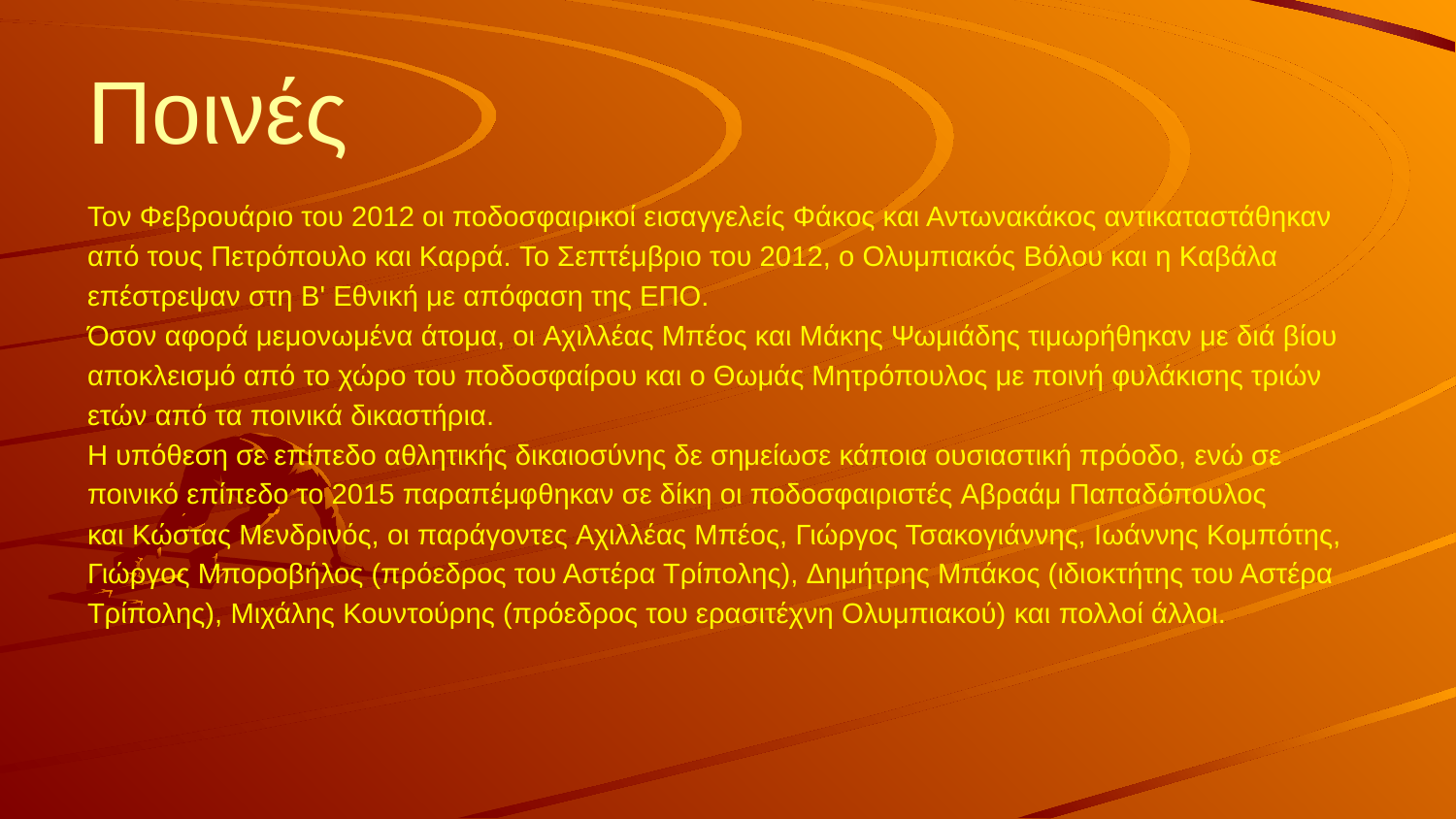

# Ποινές
Τον Φεβρουάριο του 2012 οι ποδοσφαιρικοί εισαγγελείς Φάκος και Αντωνακάκος αντικαταστάθηκαν
από τους Πετρόπουλο και Καρρά. Το Σεπτέμβριο του 2012, ο Ολυμπιακός Βόλου και η Καβάλα
επέστρεψαν στη Β' Εθνική με απόφαση της ΕΠΟ.
Όσον αφορά μεμονωμένα άτομα, οι Αχιλλέας Μπέος και Μάκης Ψωμιάδης τιμωρήθηκαν με διά βίου
αποκλεισμό από το χώρο του ποδοσφαίρου και ο Θωμάς Μητρόπουλος με ποινή φυλάκισης τριών
ετών από τα ποινικά δικαστήρια.
Η υπόθεση σε επίπεδο αθλητικής δικαιοσύνης δε σημείωσε κάποια ουσιαστική πρόοδο, ενώ σε
ποινικό επίπεδο το 2015 παραπέμφθηκαν σε δίκη οι ποδοσφαιριστές Αβραάμ Παπαδόπουλος
και Κώστας Μενδρινός, οι παράγοντες Αχιλλέας Μπέος, Γιώργος Τσακογιάννης, Ιωάννης Κομπότης,
Γιώργος Μποροβήλος (πρόεδρος του Αστέρα Τρίπολης), Δημήτρης Μπάκος (ιδιοκτήτης του Αστέρα
Τρίπολης), Μιχάλης Κουντούρης (πρόεδρος του ερασιτέχνη Ολυμπιακού) και πολλοί άλλοι.